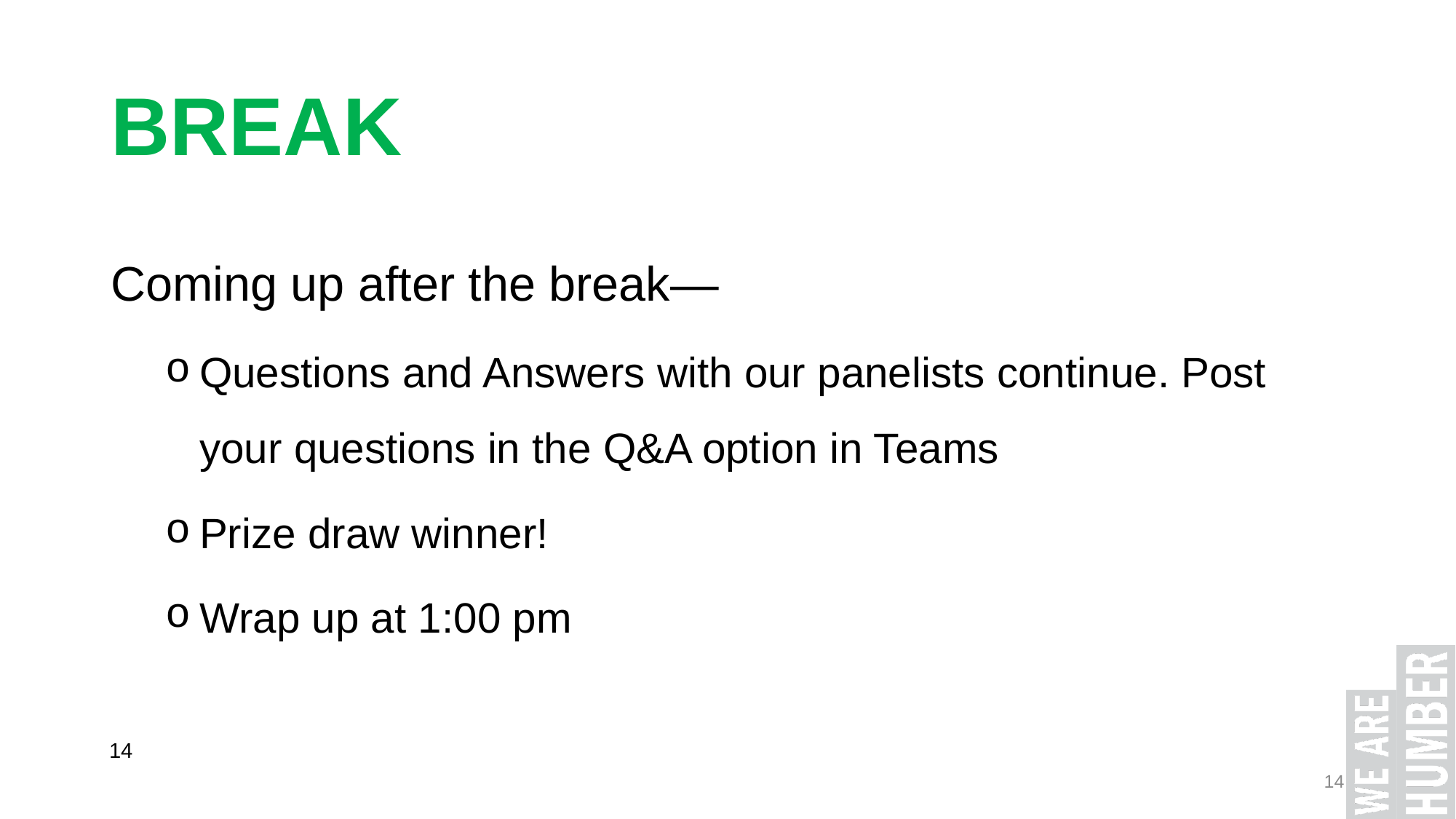

# BREAK
Coming up after the break—
Questions and Answers with our panelists continue. Post your questions in the Q&A option in Teams
Prize draw winner!
Wrap up at 1:00 pm
14